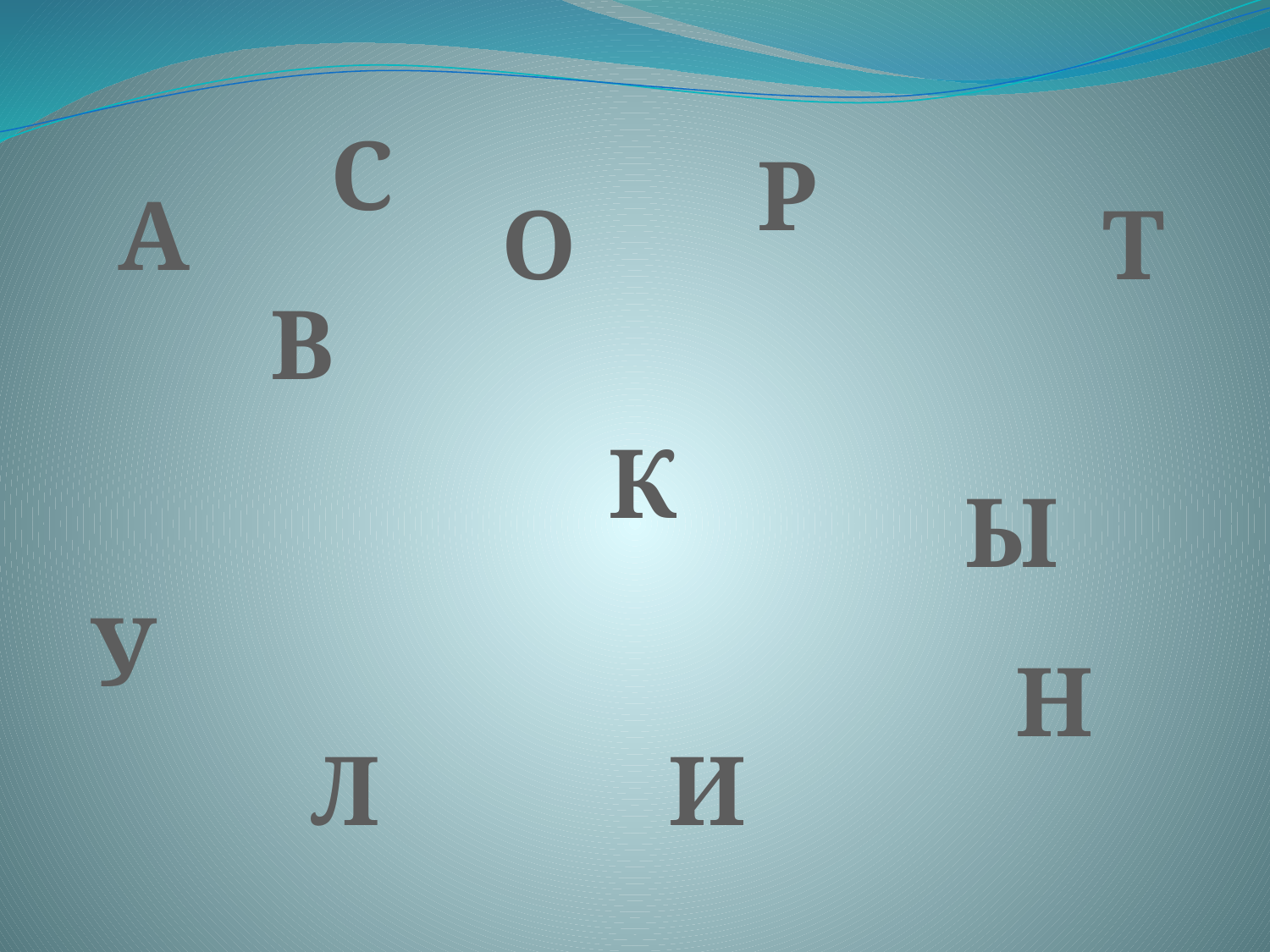

С
Р
А
О
Т
В
К
Ы
У
Н
Л
И